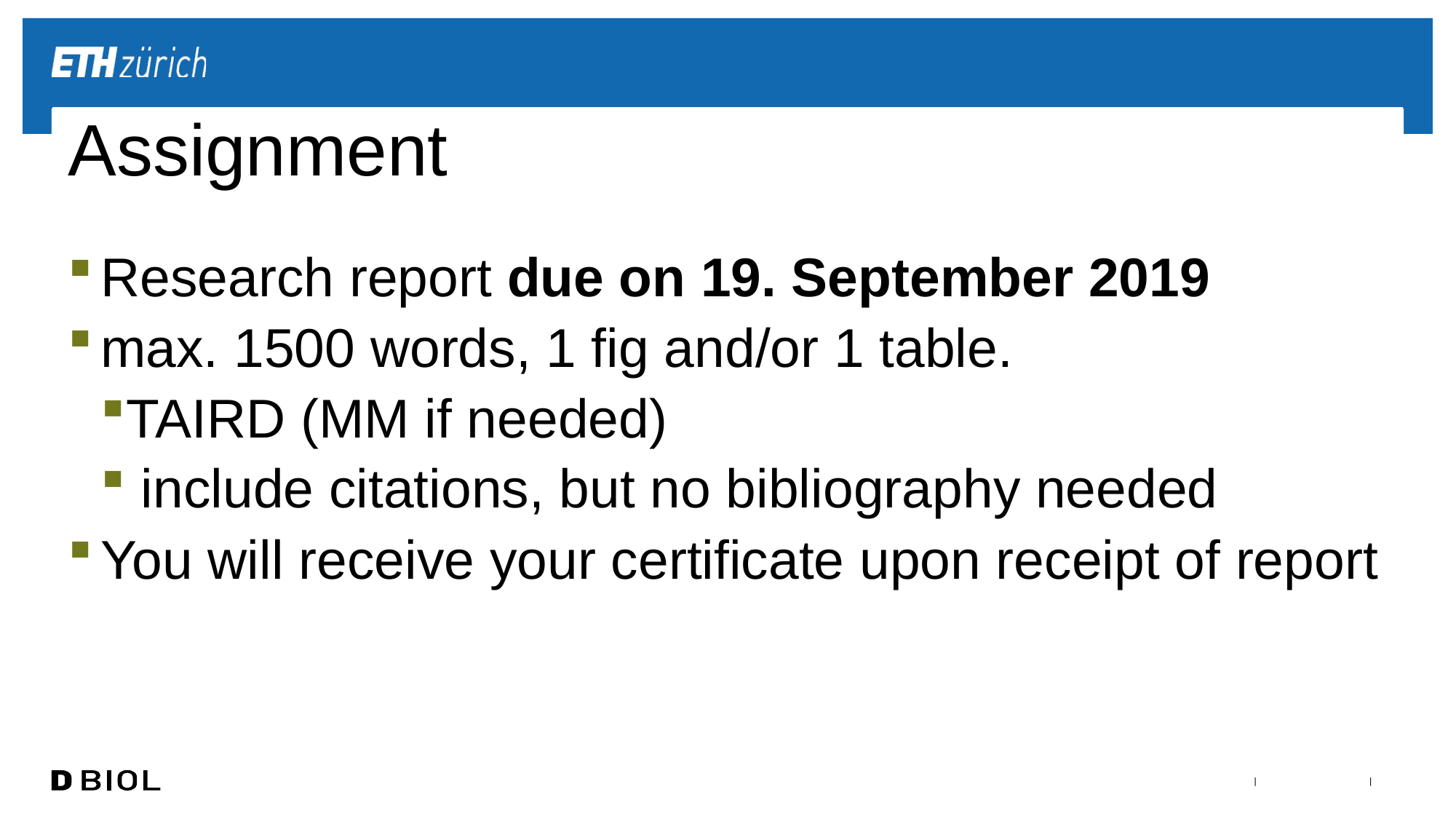

# Assignment
Research report due on 19. September 2019
max. 1500 words, 1 fig and/or 1 table.
TAIRD (MM if needed)
 include citations, but no bibliography needed
You will receive your certificate upon receipt of report